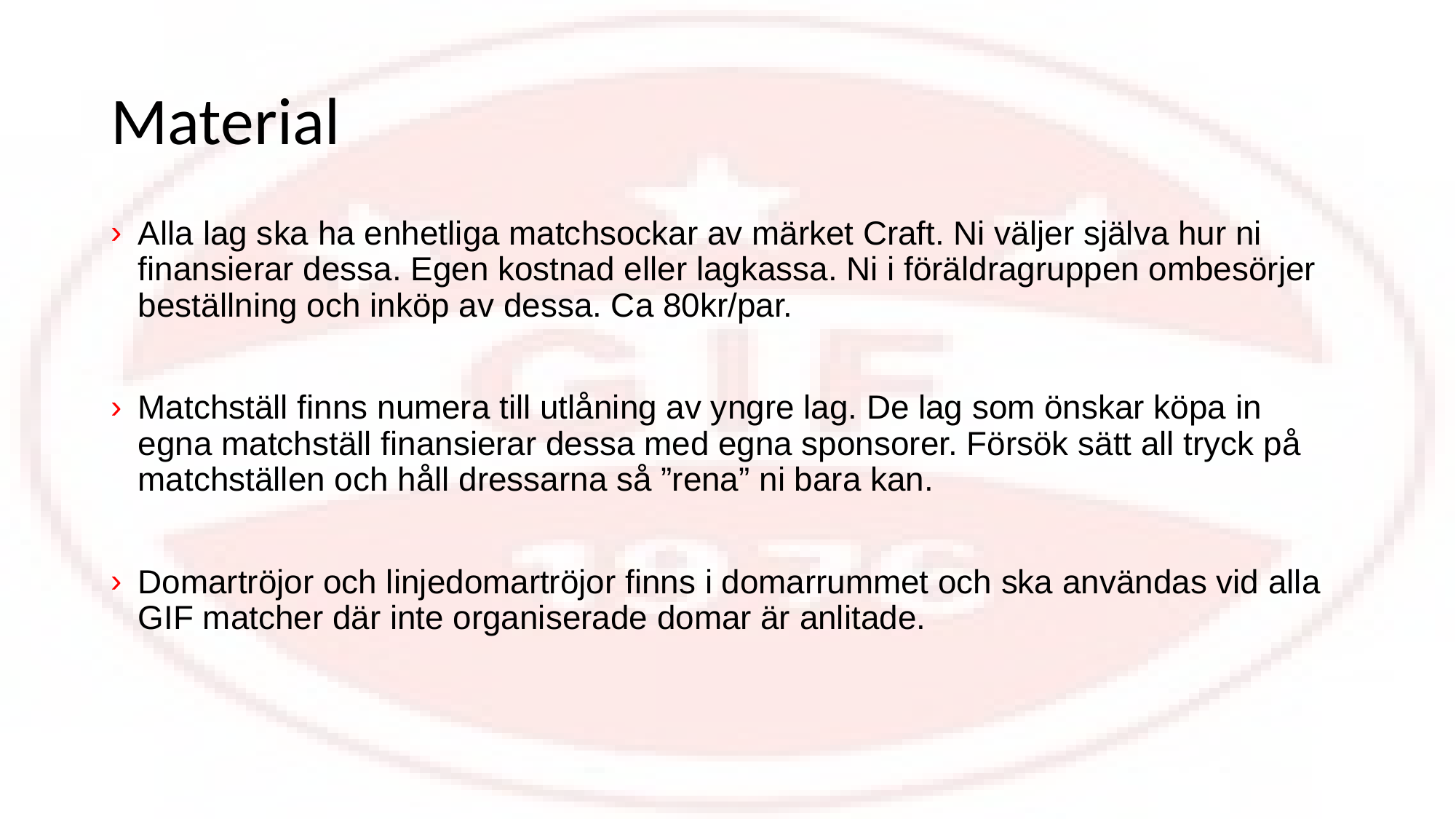

Material
Alla lag ska ha enhetliga matchsockar av märket Craft. Ni väljer själva hur ni finansierar dessa. Egen kostnad eller lagkassa. Ni i föräldragruppen ombesörjer beställning och inköp av dessa. Ca 80kr/par.

Matchställ finns numera till utlåning av yngre lag. De lag som önskar köpa in egna matchställ finansierar dessa med egna sponsorer. Försök sätt all tryck på matchställen och håll dressarna så ”rena” ni bara kan.

Domartröjor och linjedomartröjor finns i domarrummet och ska användas vid alla GIF matcher där inte organiserade domar är anlitade.